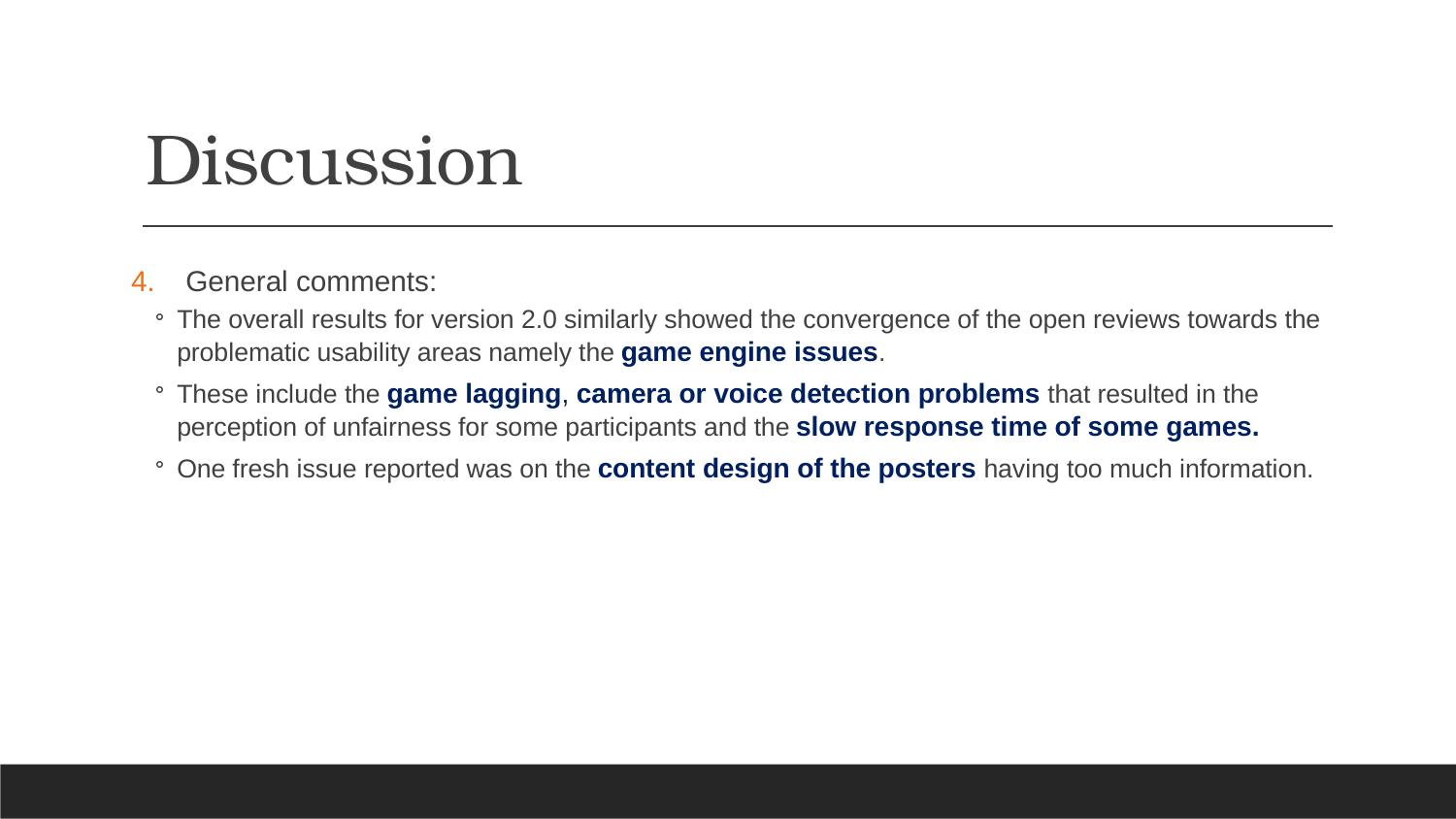

# Discussion
General comments:
The overall results for version 2.0 similarly showed the convergence of the open reviews towards the problematic usability areas namely the game engine issues.
These include the game lagging, camera or voice detection problems that resulted in the perception of unfairness for some participants and the slow response time of some games.
One fresh issue reported was on the content design of the posters having too much information.